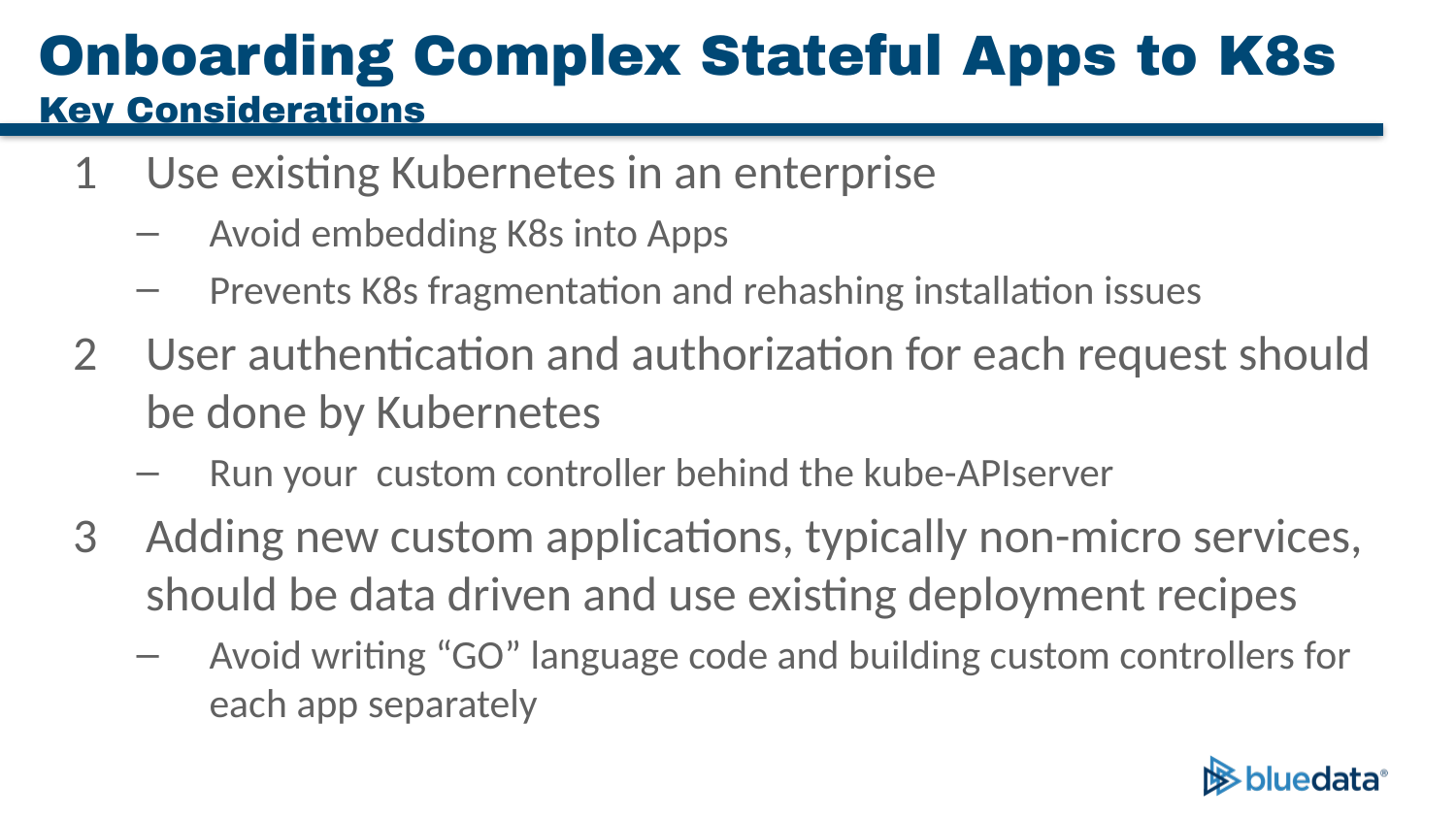

# Onboarding Complex Stateful Apps to K8s Key Considerations
Use existing Kubernetes in an enterprise
Avoid embedding K8s into Apps
Prevents K8s fragmentation and rehashing installation issues
User authentication and authorization for each request should be done by Kubernetes
Run your  custom controller behind the kube-APIserver
Adding new custom applications, typically non-micro services, should be data driven and use existing deployment recipes
Avoid writing “GO” language code and building custom controllers for each app separately